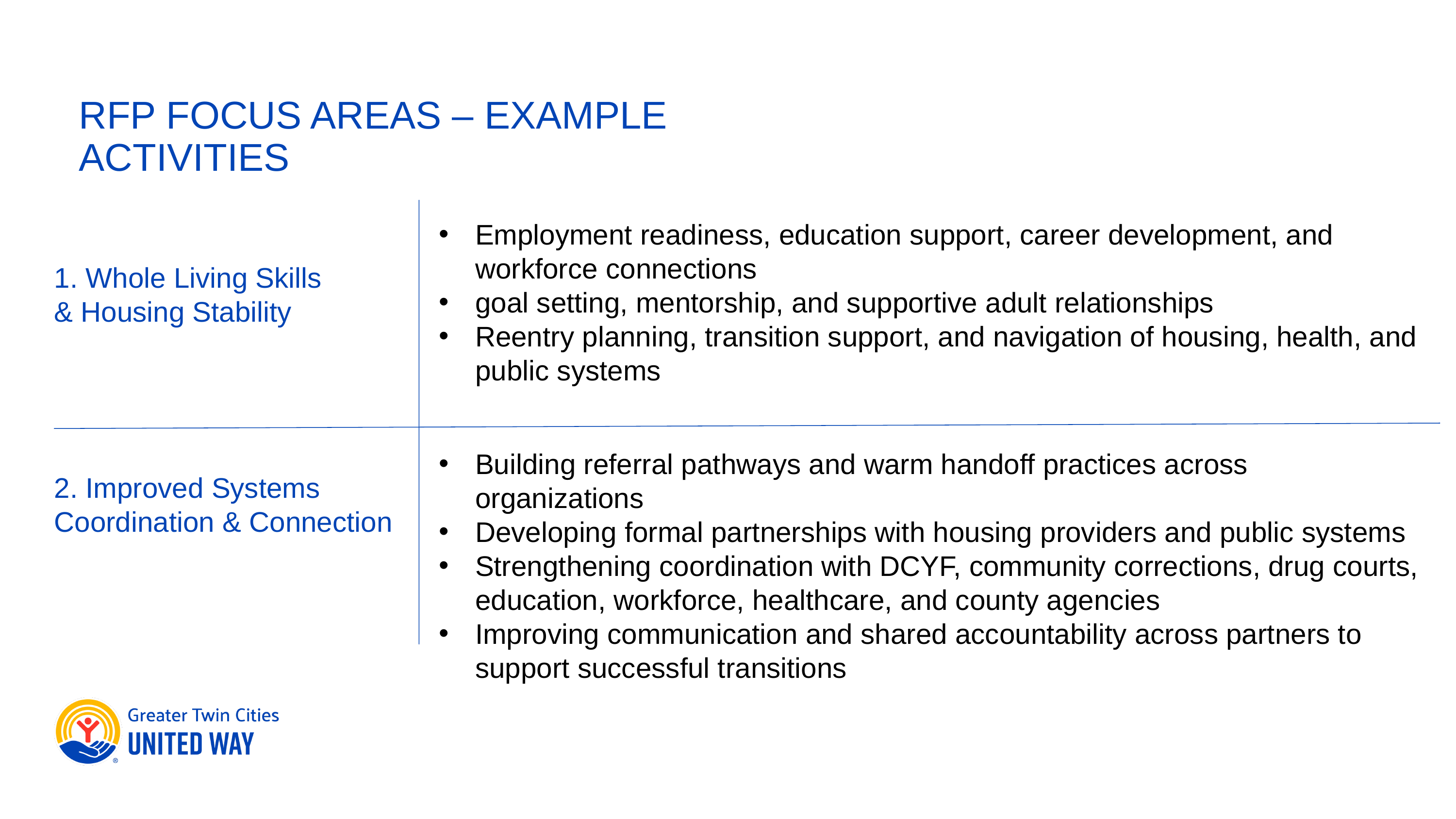

RFP FOCUS AREAS – EXAMPLE ACTIVITIES

Employment readiness, education support, career development, and workforce connections
goal setting, mentorship, and supportive adult relationships
Reentry planning, transition support, and navigation of housing, health, and public systems

1. Whole Living Skills & Housing Stability

Building referral pathways and warm handoff practices across organizations
Developing formal partnerships with housing providers and public systems
Strengthening coordination with DCYF, community corrections, drug courts, education, workforce, healthcare, and county agencies
Improving communication and shared accountability across partners to support successful transitions

2. Improved Systems Coordination & Connection